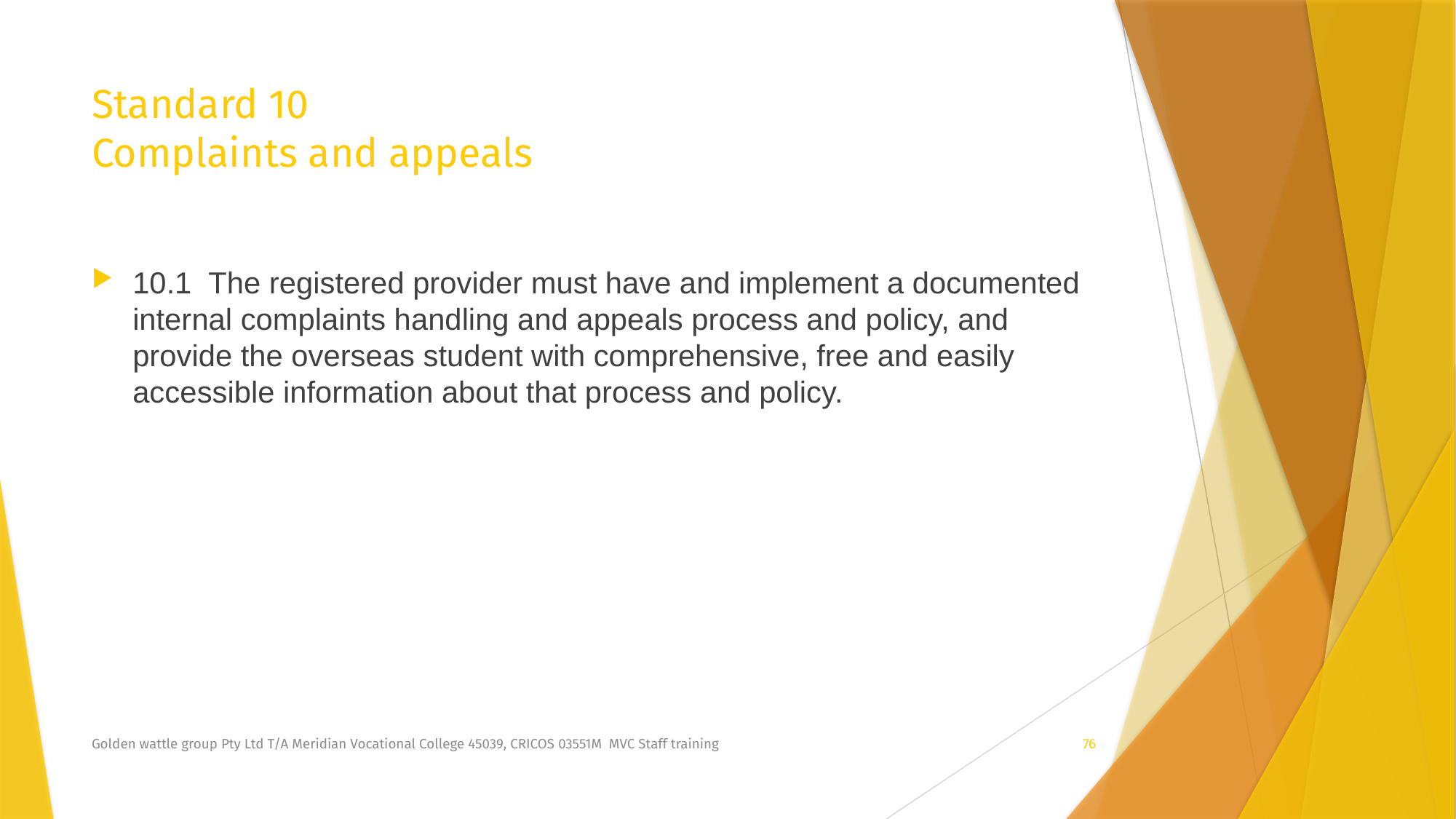

# Standard 10 Complaints and appeals
10.1  The registered provider must have and implement a documented internal complaints handling and appeals process and policy, and provide the overseas student with comprehensive, free and easily accessible information about that process and policy.

Golden wattle group Pty Ltd T/A Meridian Vocational College 45039, CRICOS 03551M  MVC Staff training
76